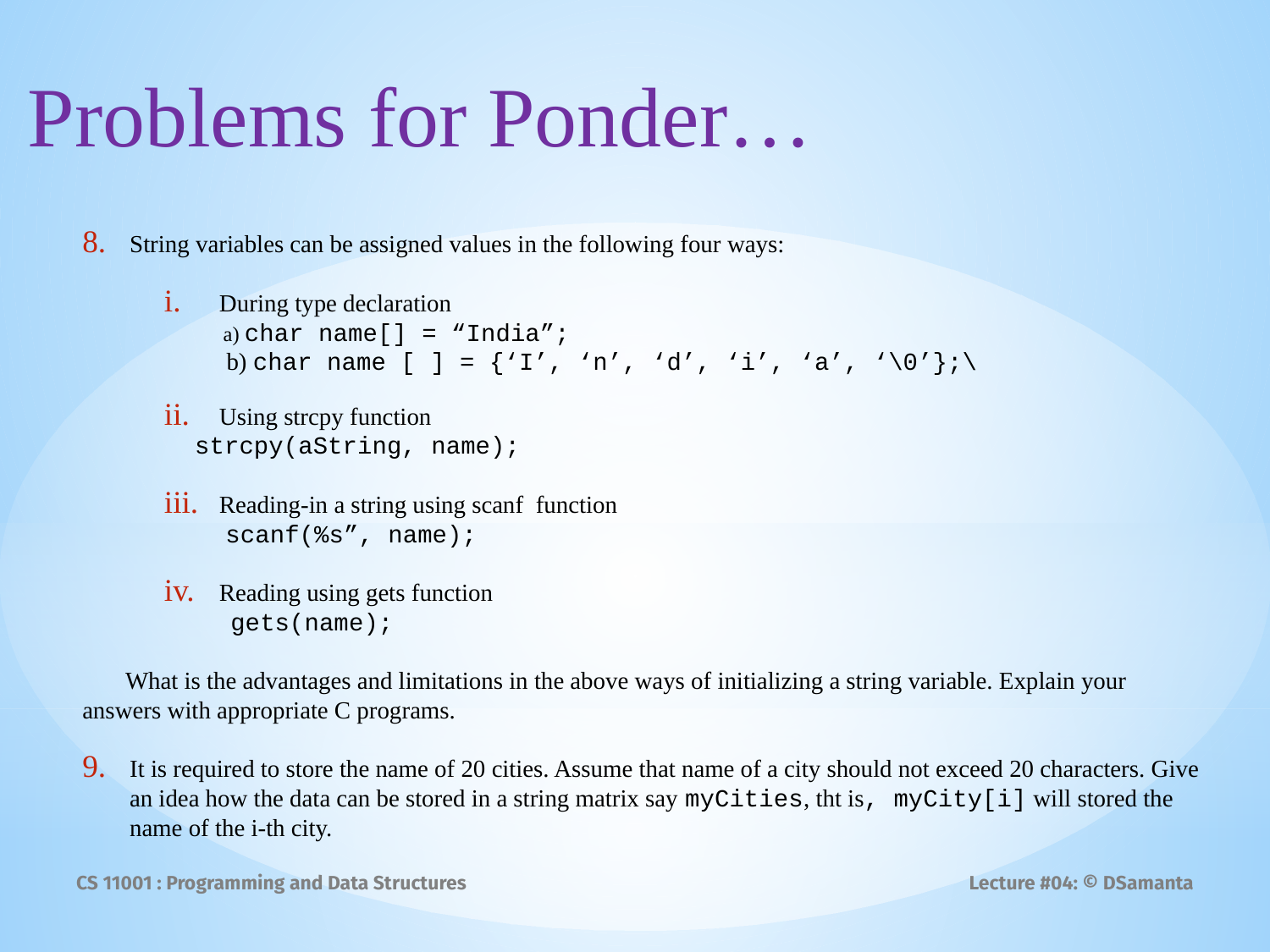

Problems for Ponder…

String variables can be assigned values in the following four ways:

During type declaration
    a) char name[] = “India”;
    b) char name [ ] = {‘I’, ‘n’, ‘d’, ‘i’, ‘a’, ‘\0’};\

Using strcpy function
	     strcpy(aString, name);

Reading-in a string using scanf  function
          scanf(%s”, name);

Reading using gets function
          gets(name);

       What is the advantages and limitations in the above ways of initializing a string variable. Explain your       answers with appropriate C programs.

It is required to store the name of 20 cities. Assume that name of a city should not exceed 20 characters. Give an idea how the data can be stored in a string matrix say myCities, tht is, myCity[i] will stored the name of the i-th city.
CS 11001 : Programming and Data Structures
Lecture #04: © DSamanta